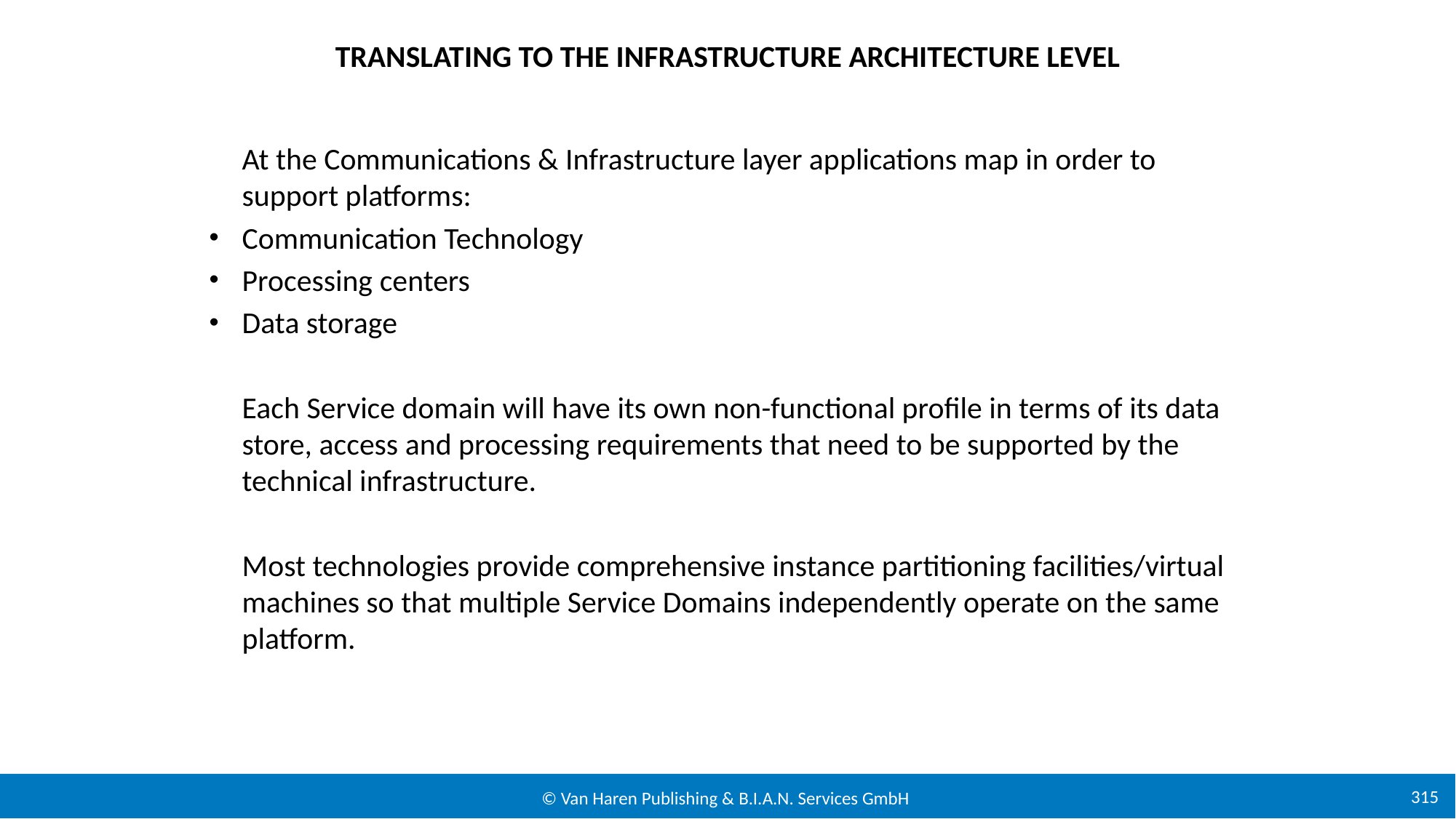

# Translating to the Infrastructure Architecture Level
At the Communications & Infrastructure layer applications map in order to support platforms:
Communication Technology
Processing centers
Data storage

Each Service domain will have its own non-functional profile in terms of its data store, access and processing requirements that need to be supported by the technical infrastructure.

Most technologies provide comprehensive instance partitioning facilities/virtual machines so that multiple Service Domains independently operate on the same platform.